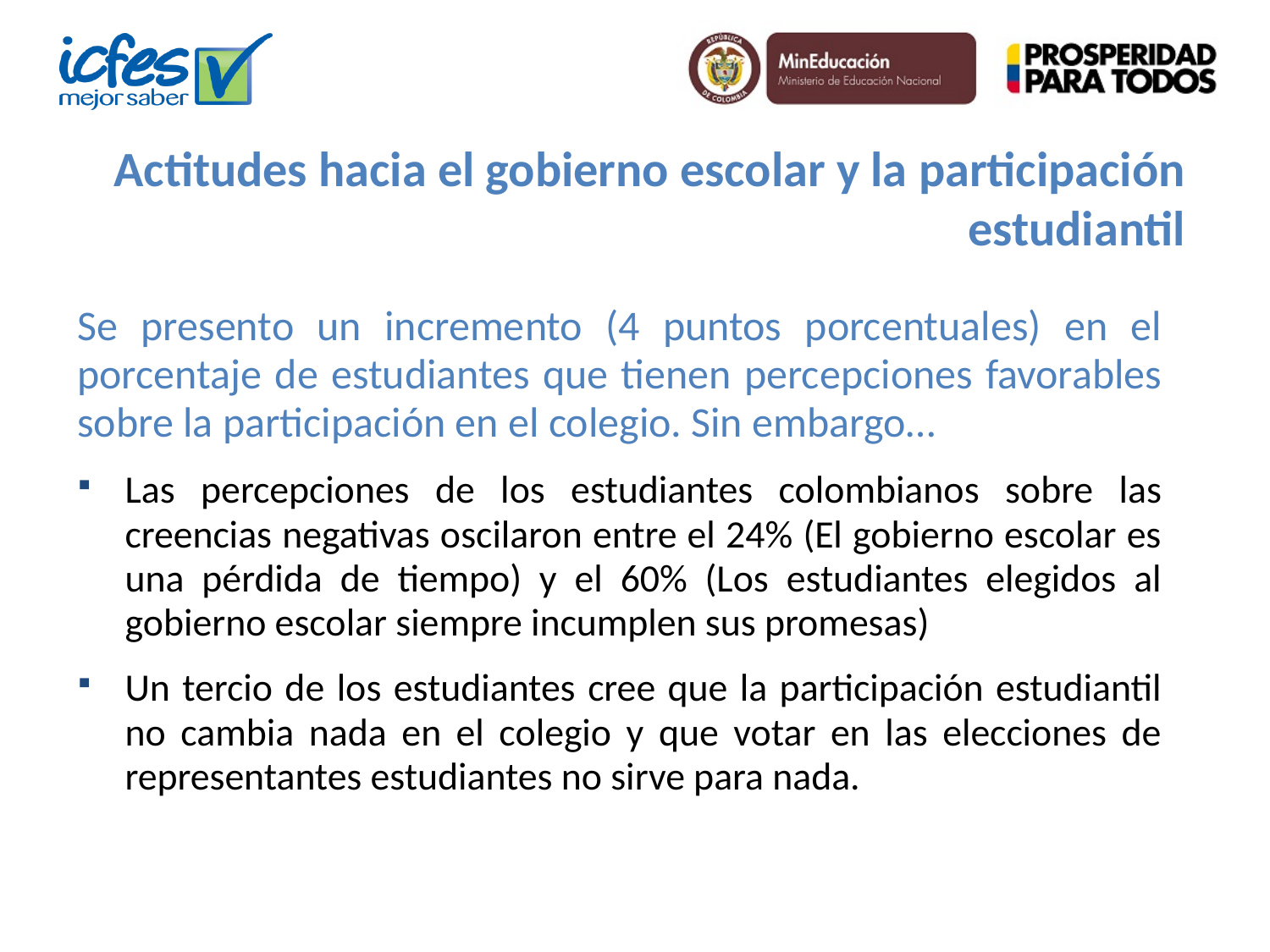

Actitudes hacia el gobierno escolar y la participación estudiantil
Se presento un incremento (4 puntos porcentuales) en el porcentaje de estudiantes que tienen percepciones favorables sobre la participación en el colegio. Sin embargo…
Las percepciones de los estudiantes colombianos sobre las creencias negativas oscilaron entre el 24% (El gobierno escolar es una pérdida de tiempo) y el 60% (Los estudiantes elegidos al gobierno escolar siempre incumplen sus promesas)
Un tercio de los estudiantes cree que la participación estudiantil no cambia nada en el colegio y que votar en las elecciones de representantes estudiantes no sirve para nada.